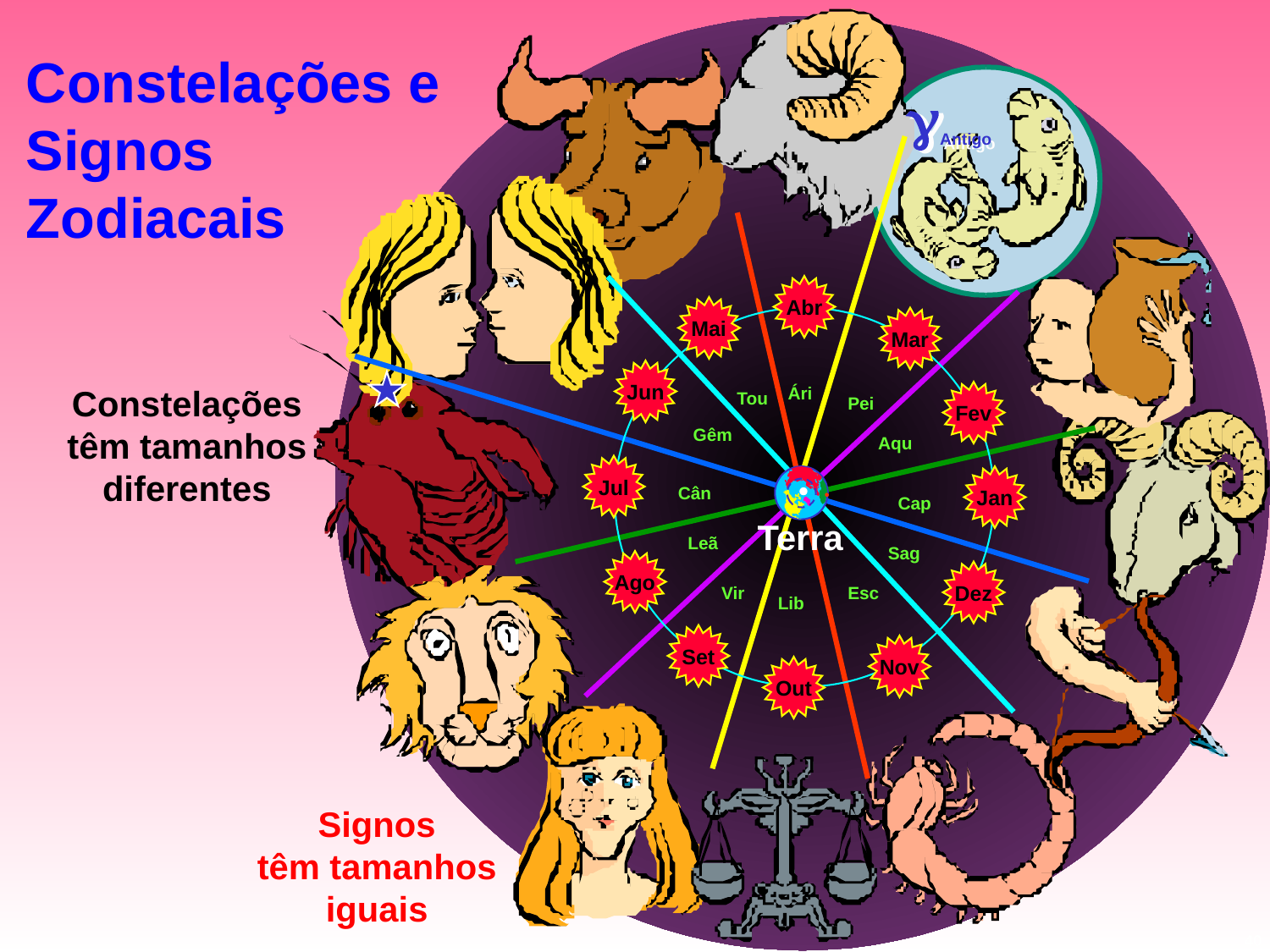

# Constelações e Signos Zodiacais

γAntigo

Abr
Mai

Mar
Jun
Fev
Jul
Jan
Ago
Dez
Set
Nov
Out

Constelações têm tamanhos diferentes
Ári

Tou

Pei

Gêm

Aqu

Cân

Cap

Terra

Leã

Sag

Esc
Vir

Lib

Signos
têm tamanhos iguais

40